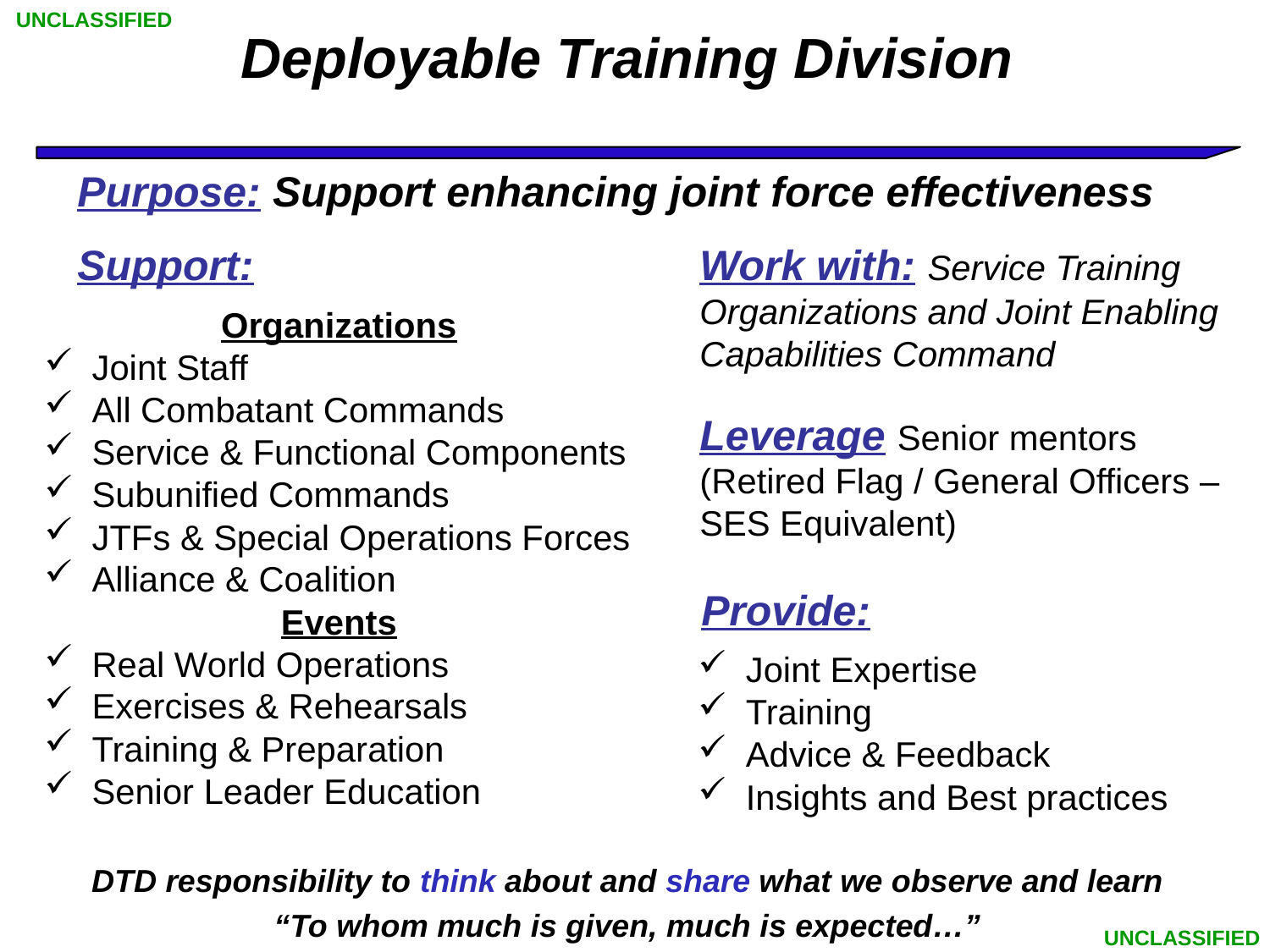

UNCLASSIFIED
Deployable Training Division

Purpose: Support enhancing joint force effectiveness
Support:
Work with: Service Training Organizations and Joint Enabling Capabilities Command
Organizations
Joint Staff
All Combatant Commands
Service & Functional Components
Subunified Commands
JTFs & Special Operations Forces
Alliance & Coalition
Events
Real World Operations
Exercises & Rehearsals
Training & Preparation
Senior Leader Education
Leverage Senior mentors (Retired Flag / General Officers – SES Equivalent)
Provide:
Joint Expertise
Training
Advice & Feedback
Insights and Best practices
DTD responsibility to think about and share what we observe and learn
“To whom much is given, much is expected…”
UNCLASSIFIED